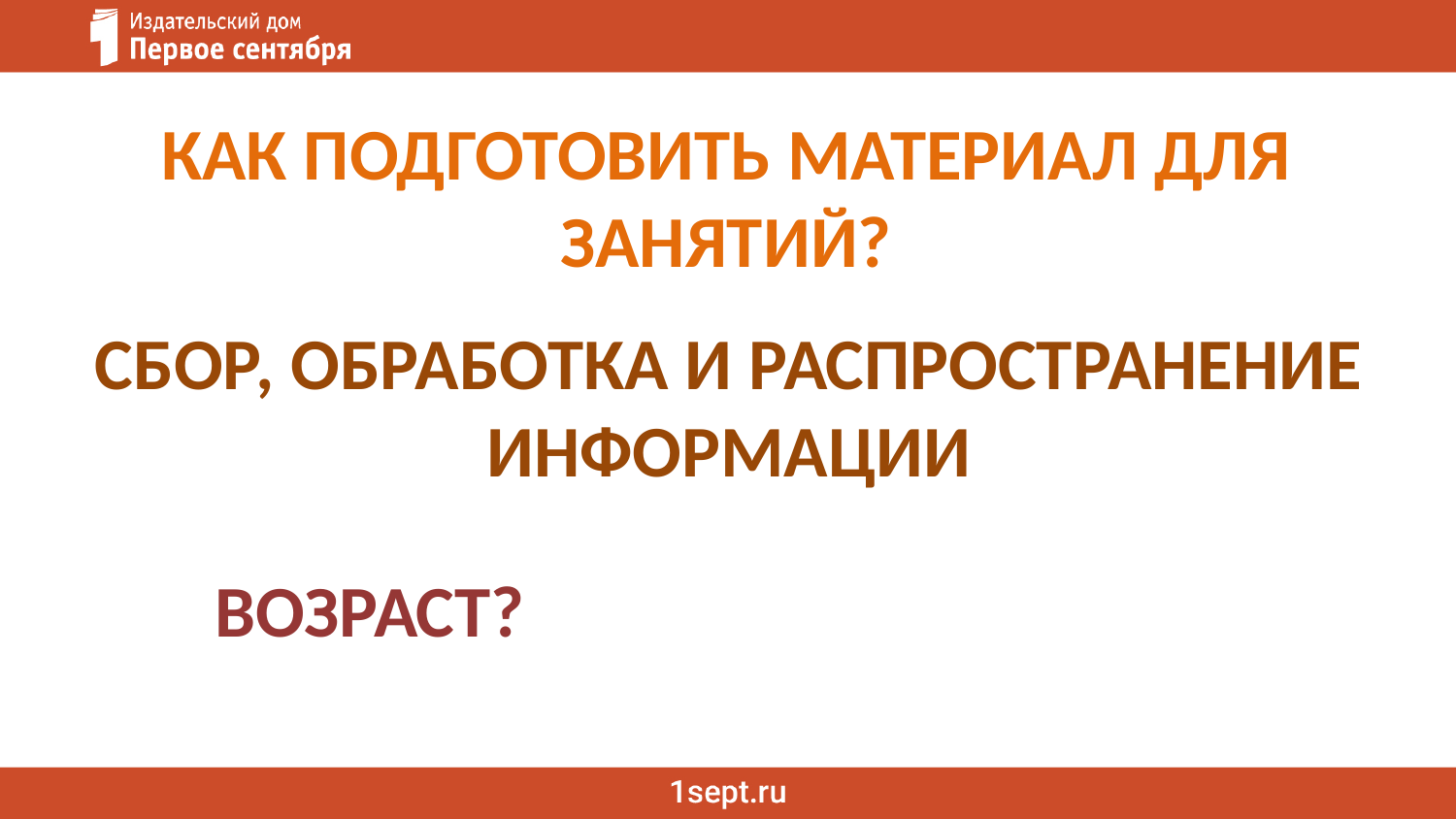

КАК ПОДГОТОВИТЬ МАТЕРИАЛ ДЛЯ ЗАНЯТИЙ?
СБОР, ОБРАБОТКА И РАСПРОСТРАНЕНИЕ ИНФОРМАЦИИ
ВОЗРАСТ?